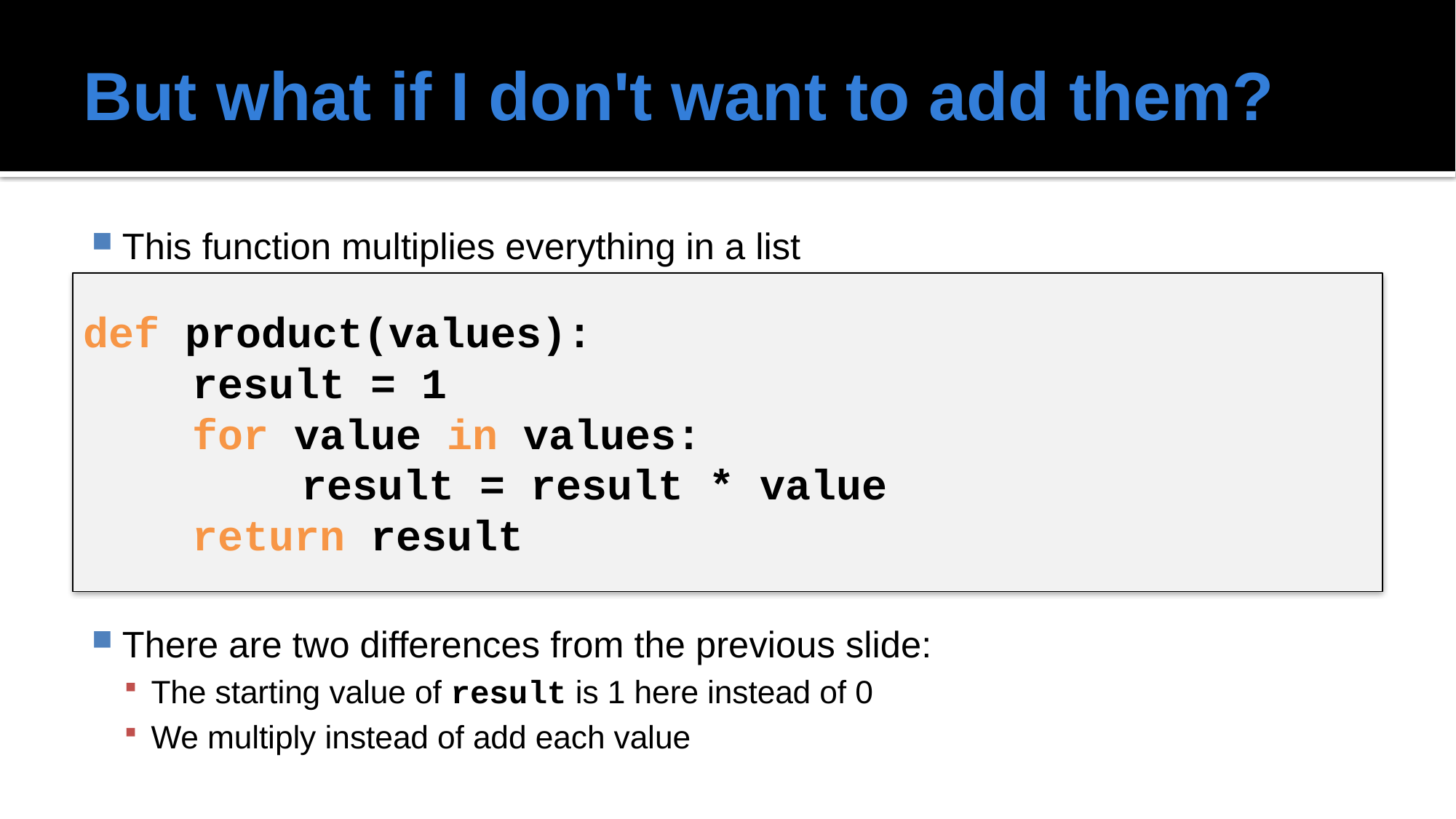

# But what if I don't want to add them?
This function multiplies everything in a list

There are two differences from the previous slide:
The starting value of result is 1 here instead of 0
We multiply instead of add each value
def product(values):
	result = 1
	for value in values:
		result = result * value
	return result